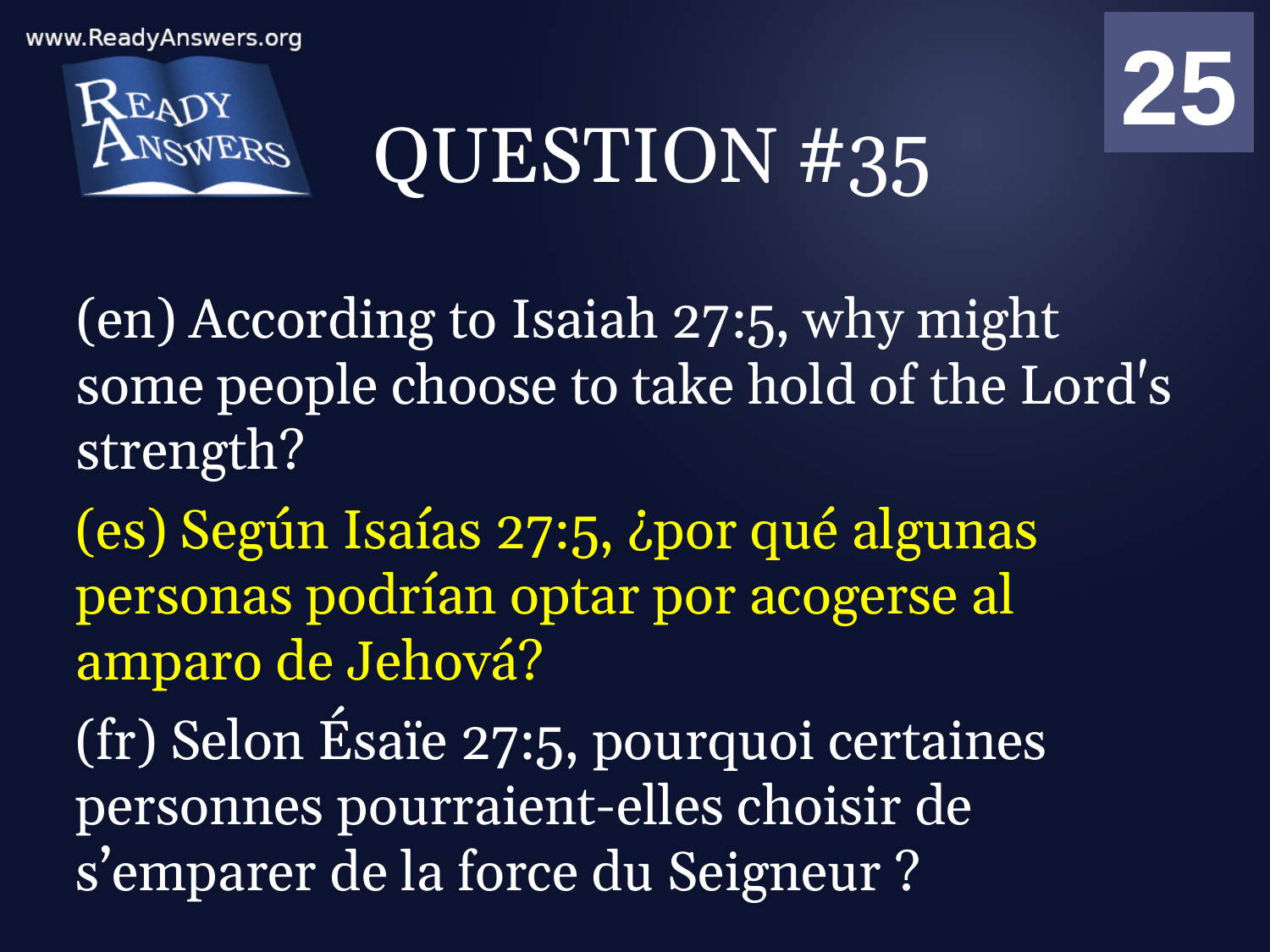

01
02
03
04
05
06
07
08
09
10
11
12
13
14
15
16
17
18
19
20
21
22
23
24
25
00
# QUESTION #35
(en) According to Isaiah 27:5, why might some people choose to take hold of the Lord's strength?
(es) Según Isaías 27:5, ¿por qué algunas personas podrían optar por acogerse al amparo de Jehová?
(fr) Selon Ésaïe 27:5, pourquoi certaines personnes pourraient-elles choisir de s’emparer de la force du Seigneur ?